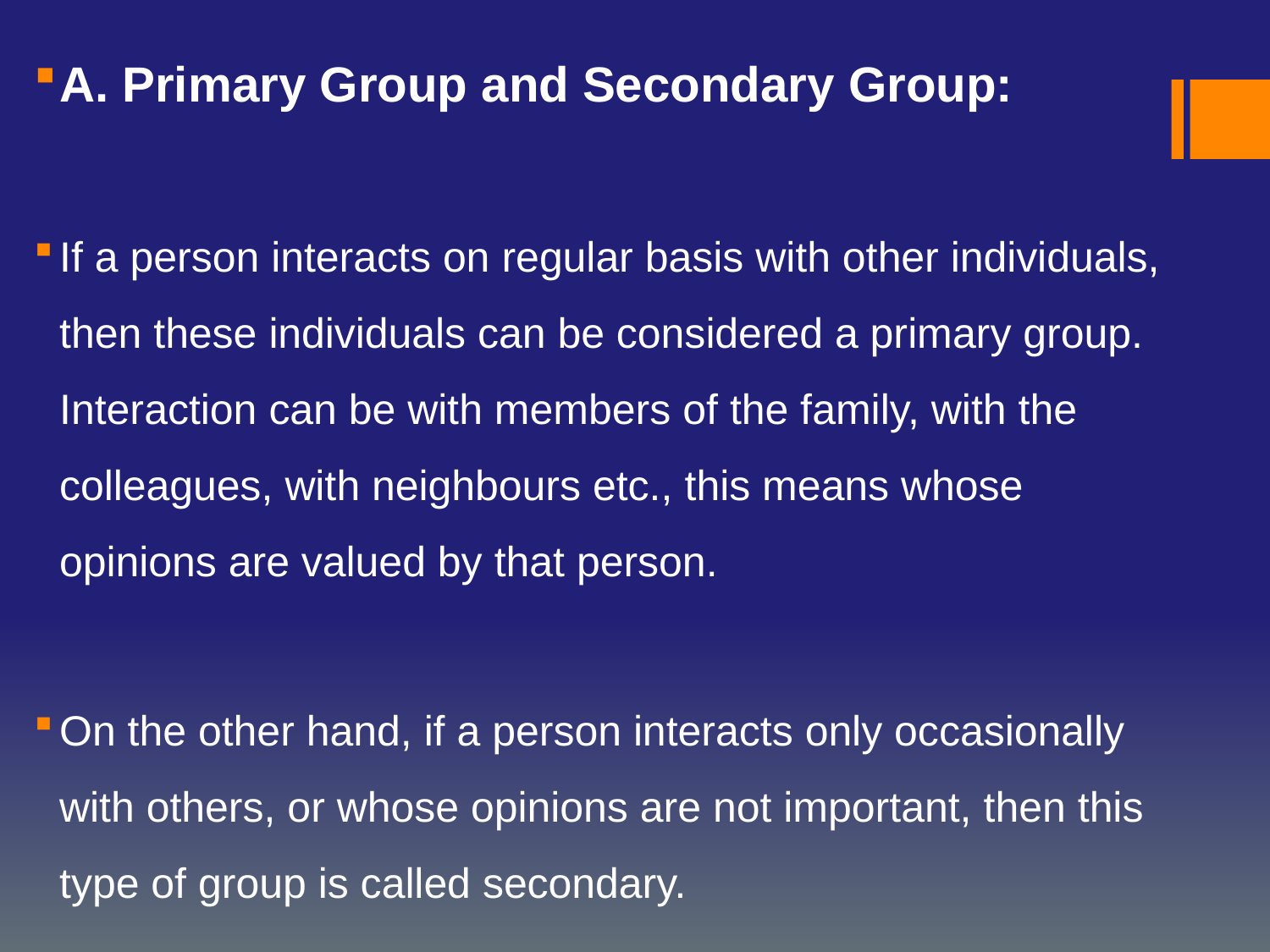

A. Primary Group and Secondary Group:

If a person interacts on regular basis with other individuals, then these individuals can be considered a primary group. Interaction can be with members of the family, with the colleagues, with neighbours etc., this means whose opinions are valued by that person.

On the other hand, if a person interacts only occasionally with others, or whose opinions are not important, then this type of group is called secondary.